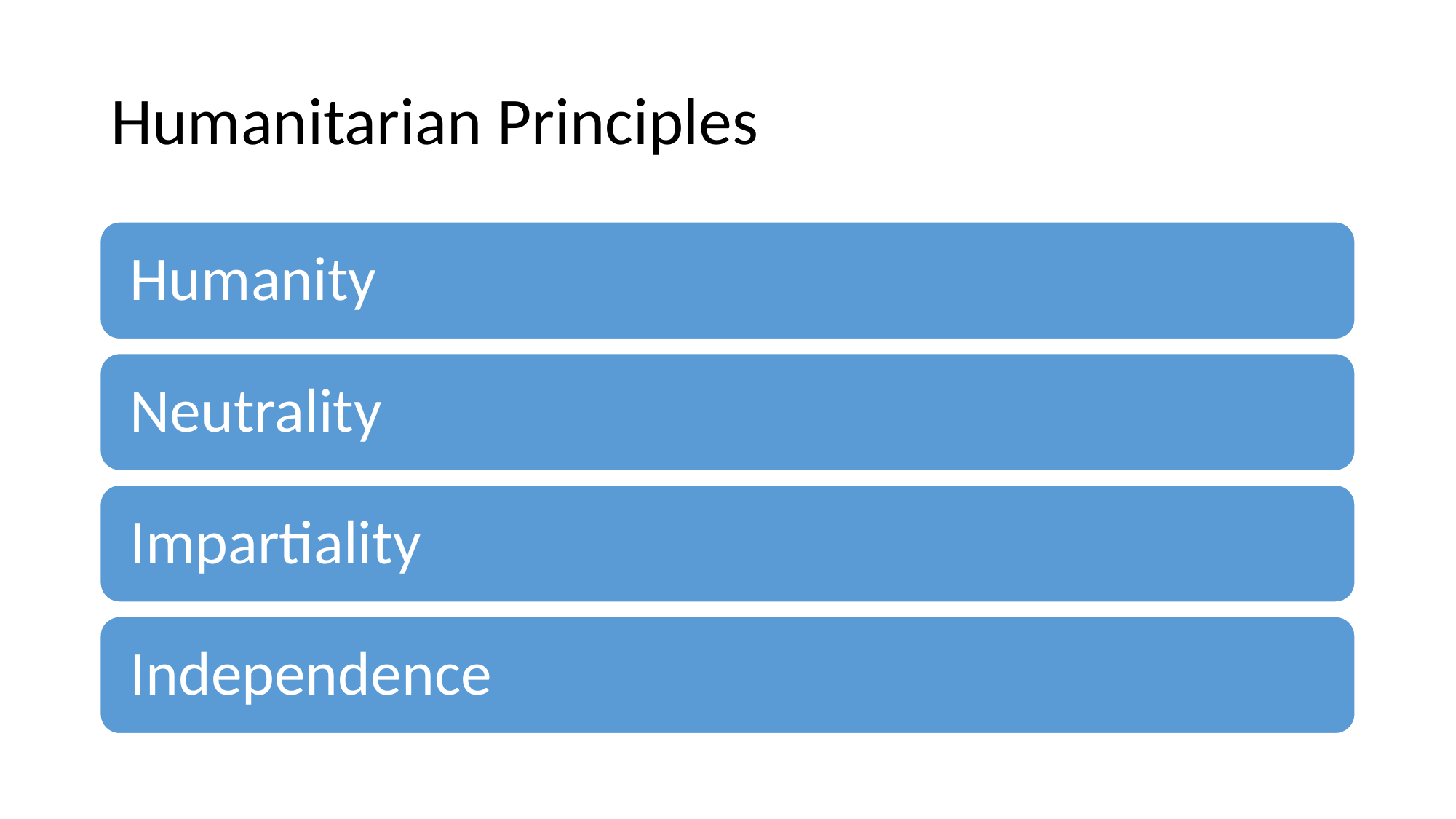

# Humanitarian Principles
Humanity
Neutrality
Impartiality
Independence